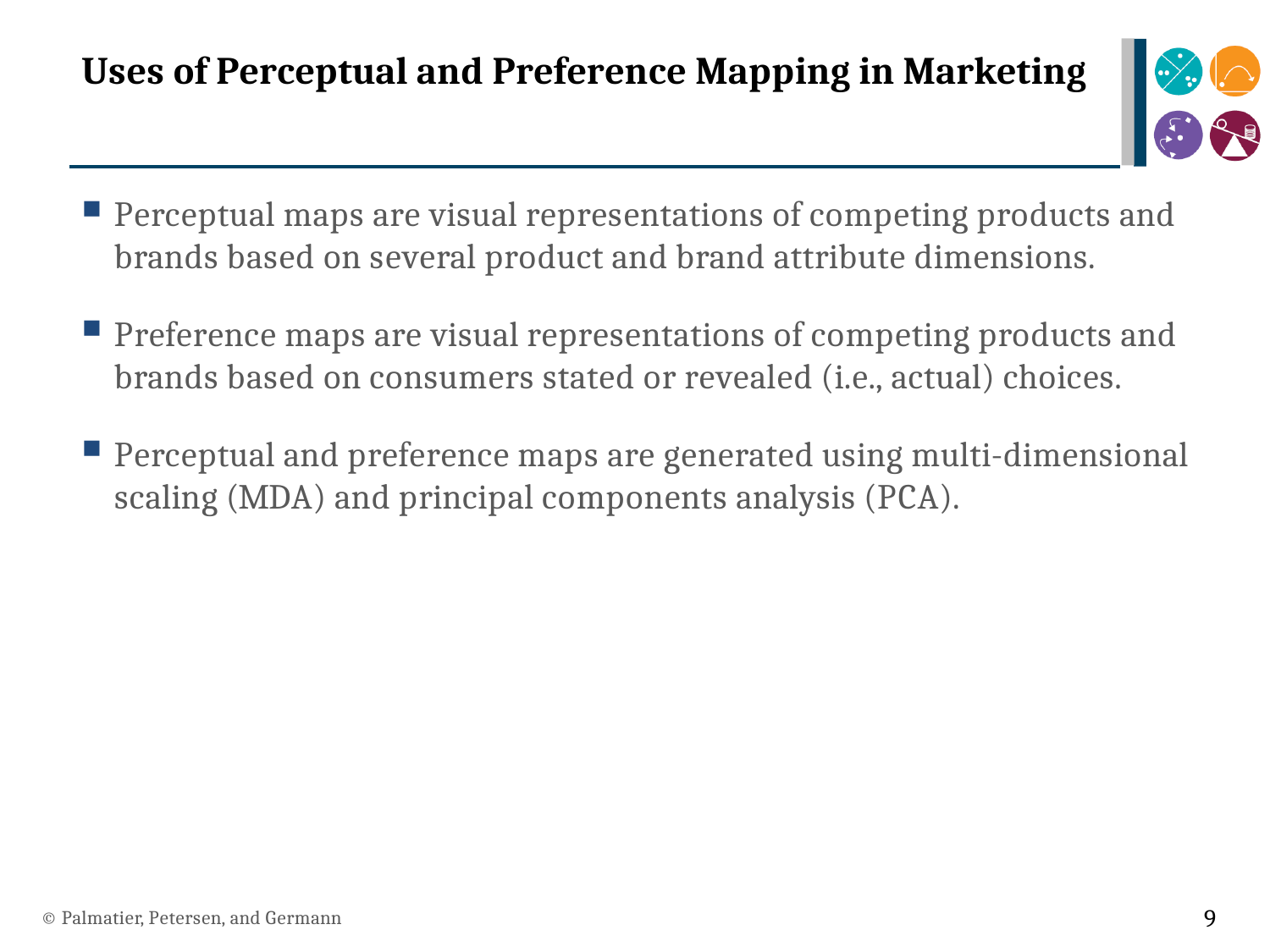

# Uses of Perceptual and Preference Mapping in Marketing
Perceptual maps are visual representations of competing products and brands based on several product and brand attribute dimensions.
Preference maps are visual representations of competing products and brands based on consumers stated or revealed (i.e., actual) choices.
Perceptual and preference maps are generated using multi-dimensional scaling (MDA) and principal components analysis (PCA).
© Palmatier, Petersen, and Germann
9